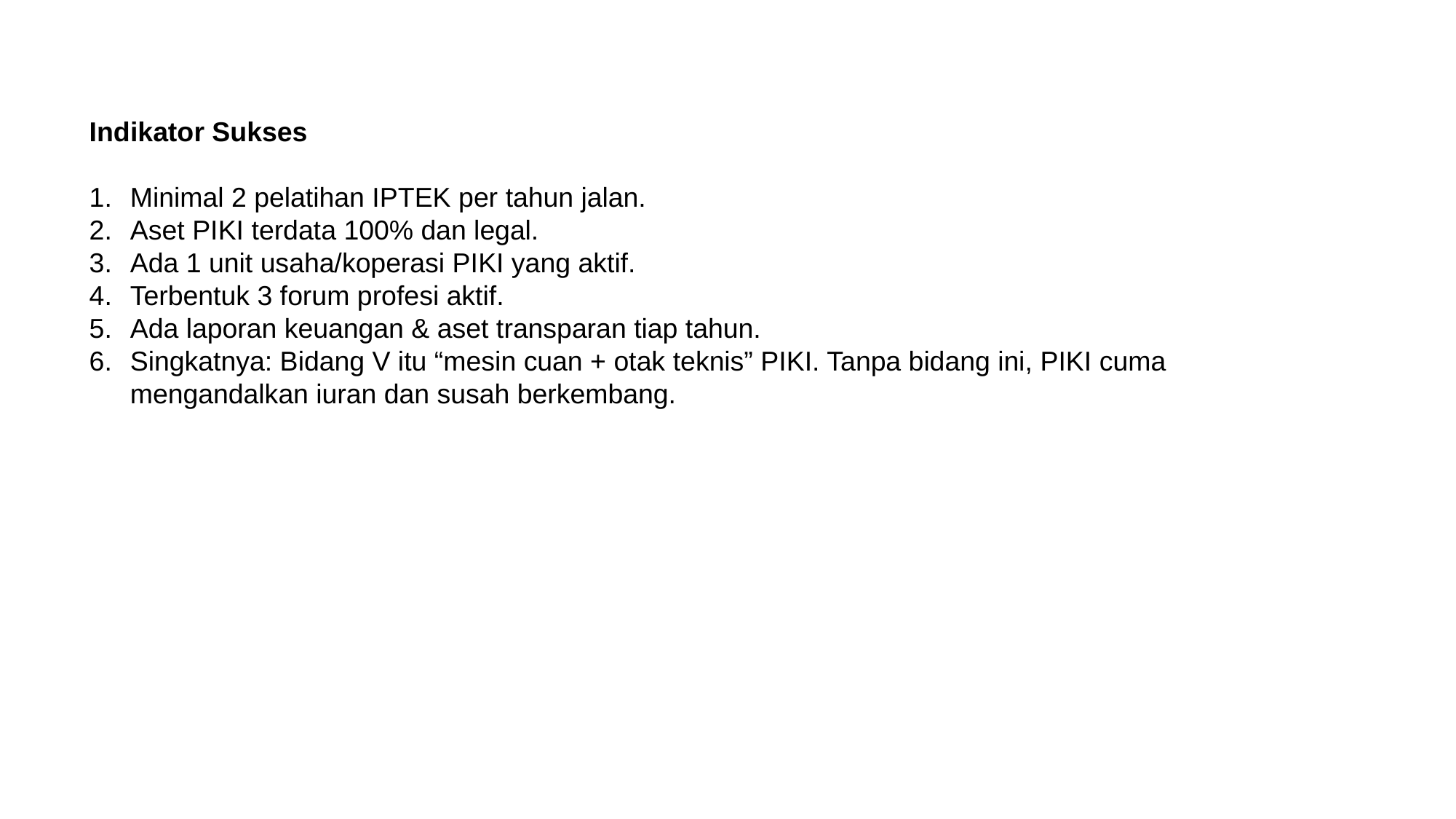

Indikator Sukses

Minimal 2 pelatihan IPTEK per tahun jalan.
Aset PIKI terdata 100% dan legal.
Ada 1 unit usaha/koperasi PIKI yang aktif.
Terbentuk 3 forum profesi aktif.
Ada laporan keuangan & aset transparan tiap tahun.
Singkatnya: Bidang V itu “mesin cuan + otak teknis” PIKI. Tanpa bidang ini, PIKI cuma mengandalkan iuran dan susah berkembang.